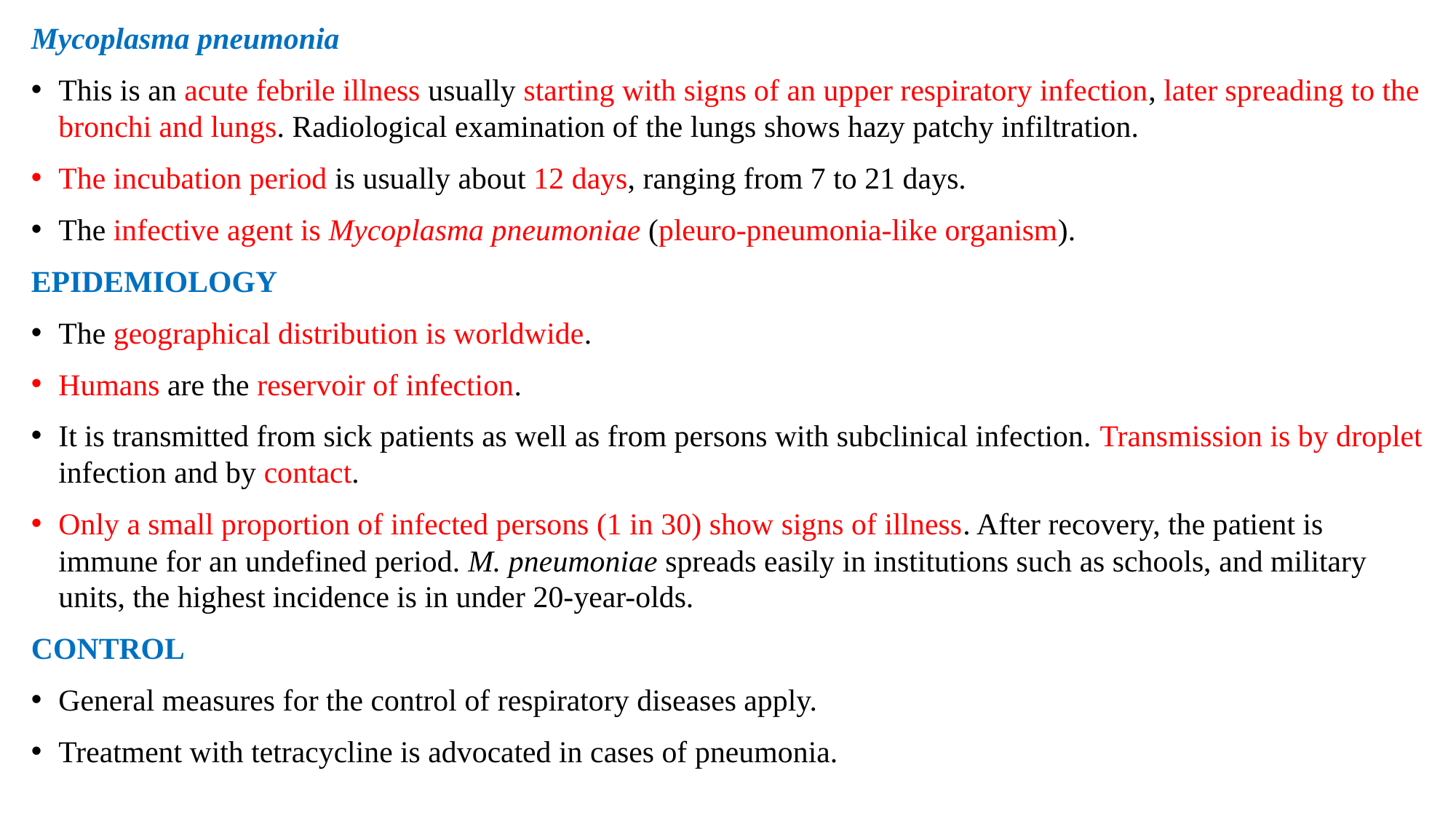

Mycoplasma pneumonia
This is an acute febrile illness usually starting with signs of an upper respiratory infection, later spreading to the bronchi and lungs. Radiological examination of the lungs shows hazy patchy infiltration.
The incubation period is usually about 12 days, ranging from 7 to 21 days.
The infective agent is Mycoplasma pneumoniae (pleuro-pneumonia-like organism).
EPIDEMIOLOGY
The geographical distribution is worldwide.
Humans are the reservoir of infection.
It is transmitted from sick patients as well as from persons with subclinical infection. Transmission is by droplet infection and by contact.
Only a small proportion of infected persons (1 in 30) show signs of illness. After recovery, the patient is immune for an undefined period. M. pneumoniae spreads easily in institutions such as schools, and military units, the highest incidence is in under 20-year-olds.
CONTROL
General measures for the control of respiratory diseases apply.
Treatment with tetracycline is advocated in cases of pneumonia.